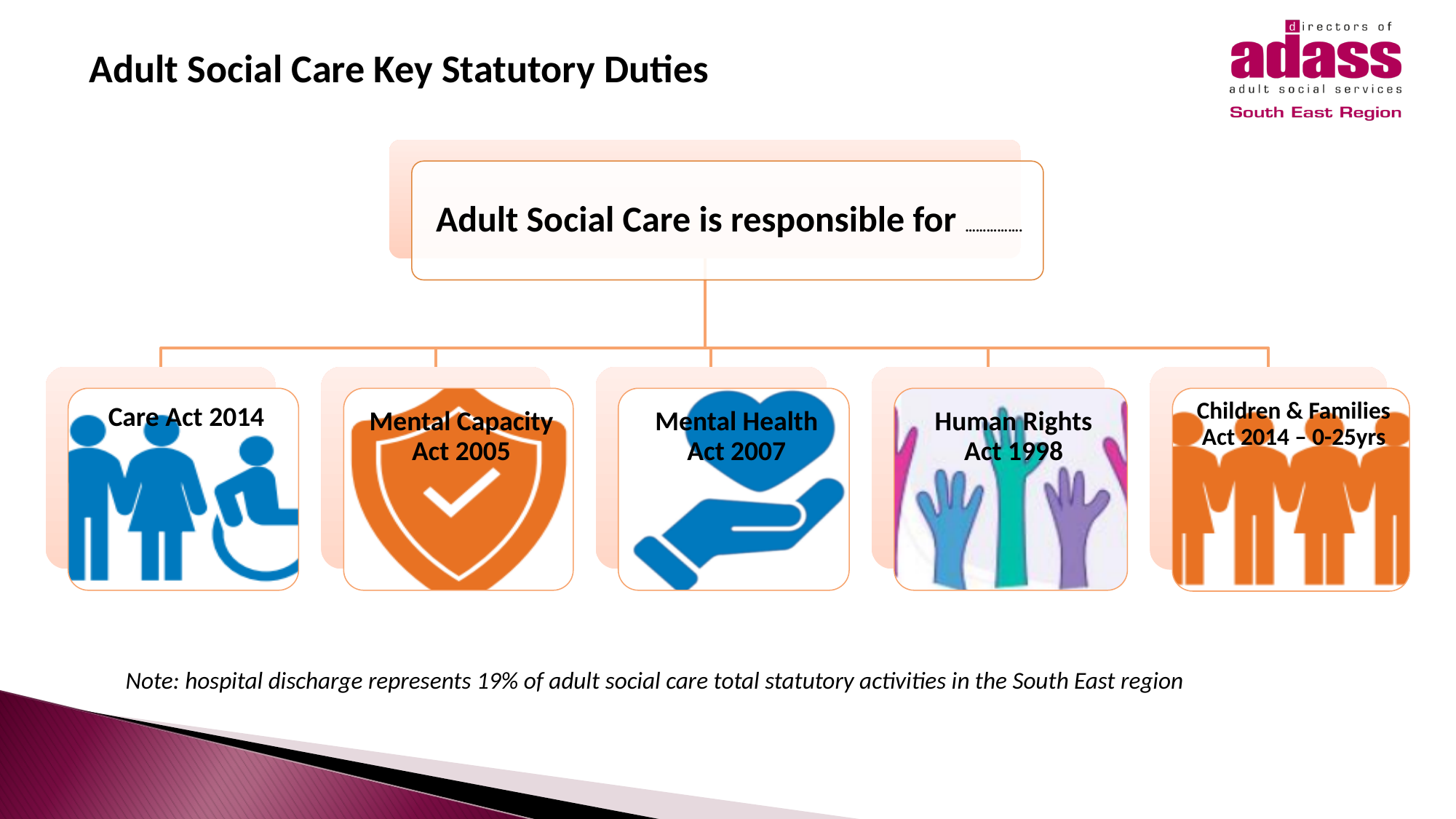

Adult Social Care Key Statutory Duties
Adult Social Care is responsible for …………….
Care Act 2014

Mental Capacity Act 2005

Mental Health Act 2007

Human Rights Act 1998

Children & Families Act 2014 – 0-25yrs

Note: hospital discharge represents 19% of adult social care total statutory activities in the South East region